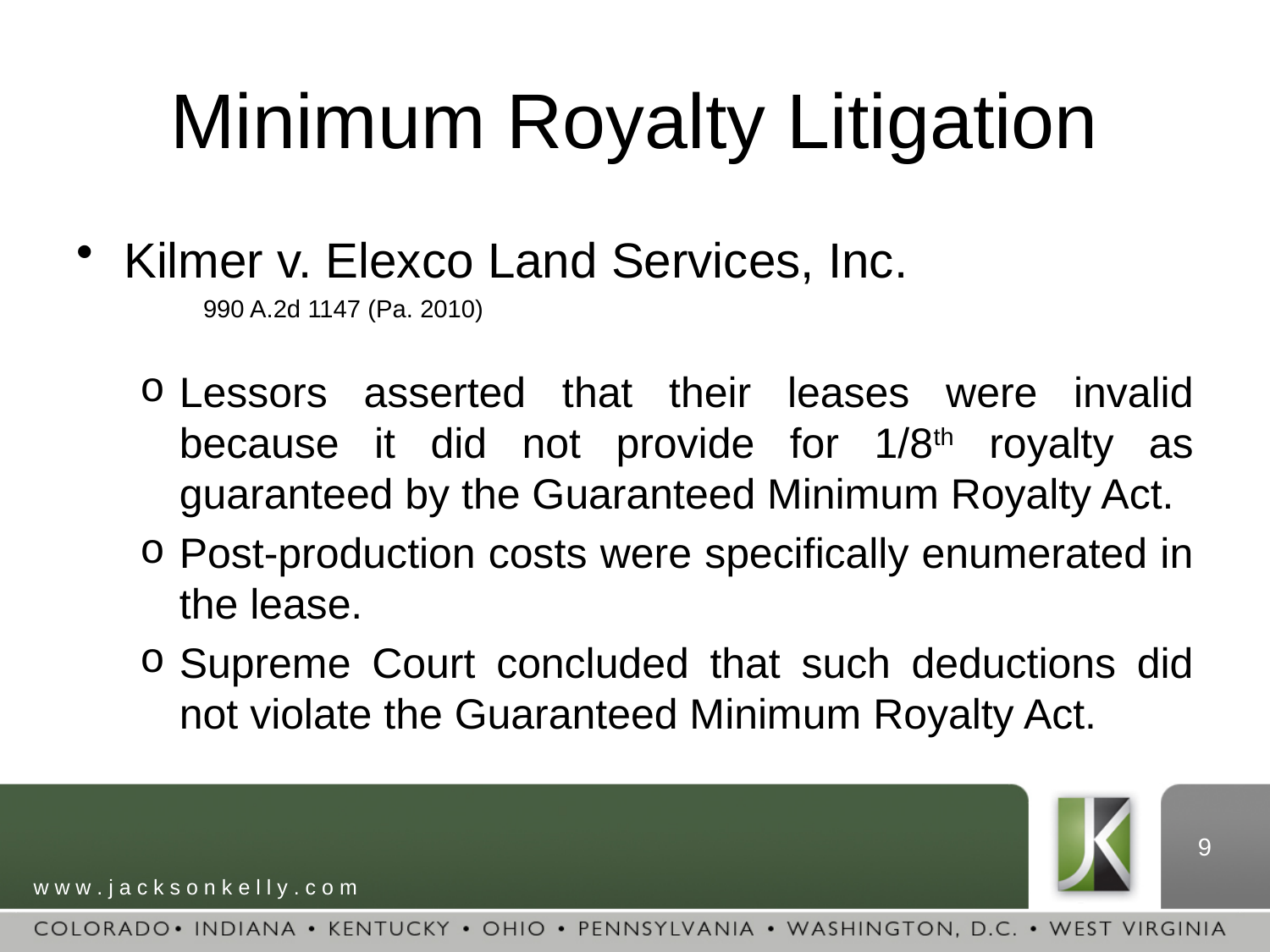

# Minimum Royalty Litigation
Kilmer v. Elexco Land Services, Inc.
	990 A.2d 1147 (Pa. 2010)

Lessors asserted that their leases were invalid because it did not provide for 1/8th royalty as guaranteed by the Guaranteed Minimum Royalty Act.
Post-production costs were specifically enumerated in the lease.
Supreme Court concluded that such deductions did not violate the Guaranteed Minimum Royalty Act.